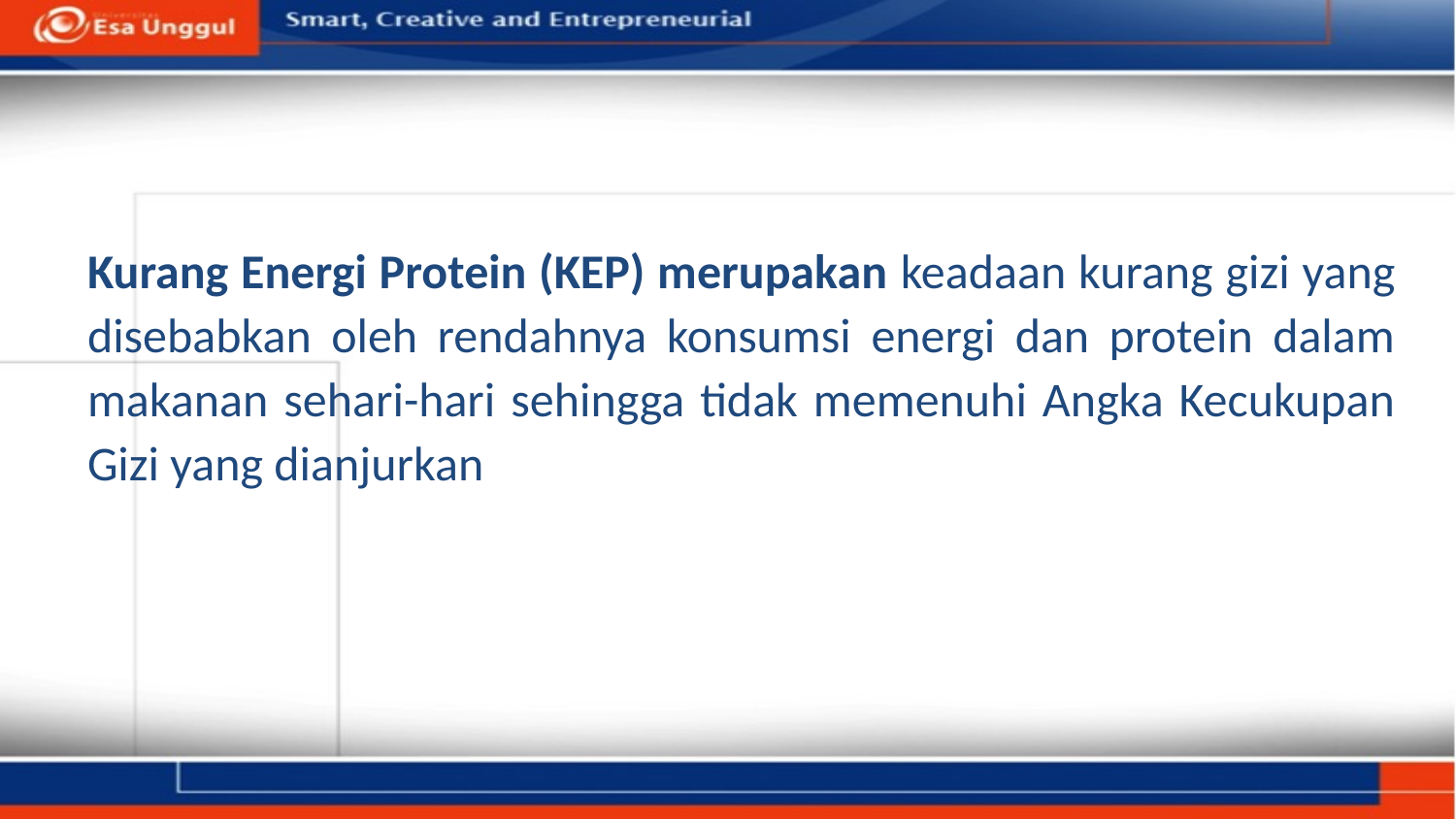

#
Kurang Energi Protein (KEP) merupakan keadaan kurang gizi yang disebabkan oleh rendahnya konsumsi energi dan protein dalam makanan sehari-hari sehingga tidak memenuhi Angka Kecukupan Gizi yang dianjurkan